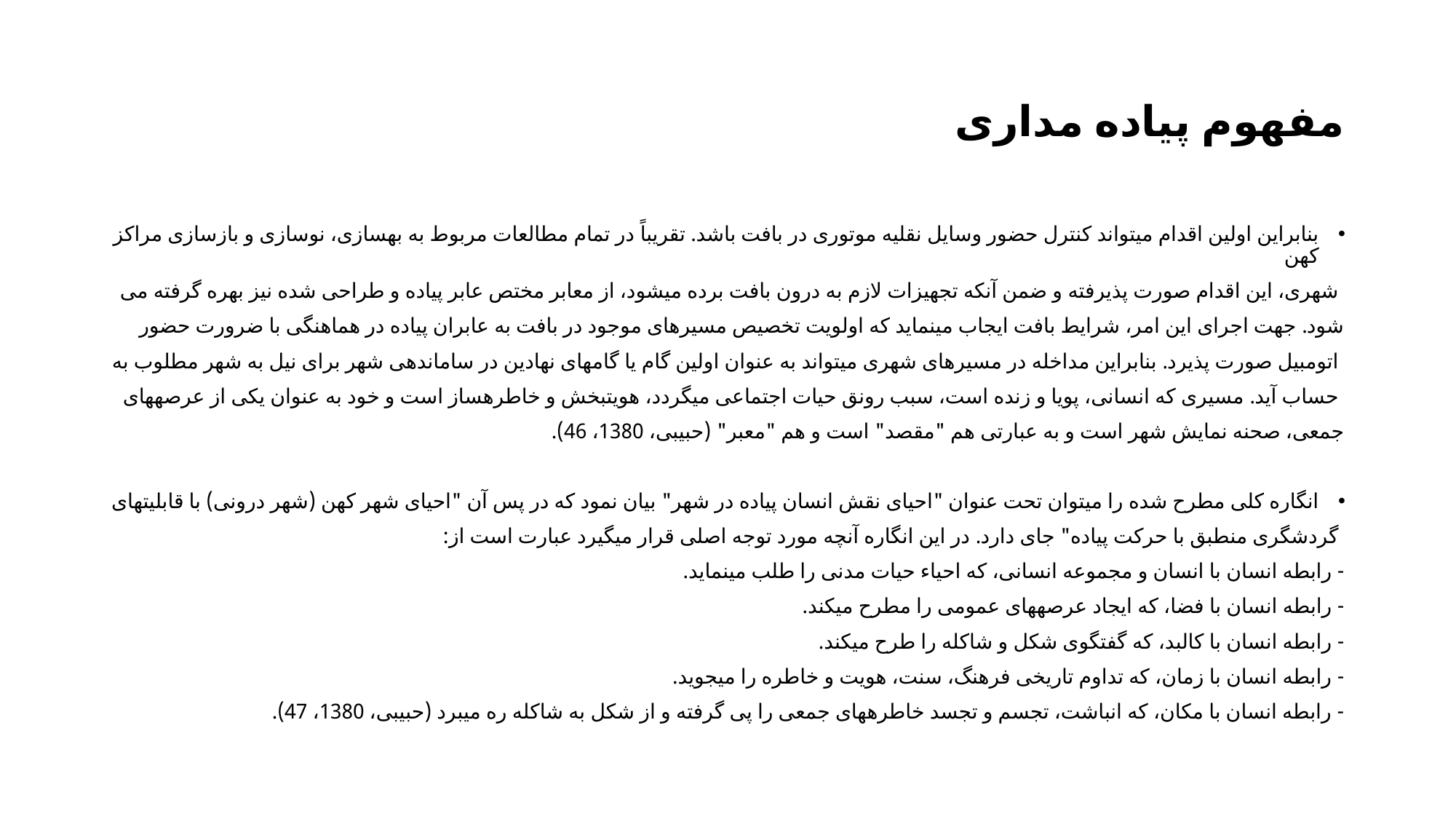

# مفهوم پیاده مداری
بنابراین اولین اقدام می­تواند کنترل حضور وسایل نقلیه موتوری در بافت باشد. تقریباً در تمام مطالعات مربوط به بهسازی، نوسازی و بازسازی مراکز کهن
 شهری، این اقدام صورت پذیرفته و ضمن آن­که تجهیزات لازم به درون بافت برده می­شود، از معابر مختص عابر پیاده و طراحی شده نیز بهره گرفته می­
شود. جهت اجرای این امر، شرایط بافت ایجاب می­نماید که اولویت تخصیص مسیرهای موجود در بافت به عابران پیاده در هماهنگی با ضرورت حضور
 اتومبیل صورت پذیرد. بنابراین مداخله در مسیرهای شهری می­تواند به عنوان اولین گام یا گام­های نهادین در ساماندهی شهر برای نیل به شهر مطلوب به
 حساب آید. مسیری که انسانی، پویا و زنده است، سبب رونق حیات اجتماعی می­گردد، هویت­بخش و خاطره­ساز است و خود به عنوان یکی از عرصه­های
جمعی، صحنه نمایش شهر است و به عبارتی هم "مقصد" است و هم "معبر" (حبیبی، 1380، 46).

انگاره کلی مطرح شده را می­توان تحت عنوان "احیای نقش انسان پیاده در شهر" بیان نمود که در پس آن "احیای شهر کهن (شهر درونی) با قابلیت­های
 گردشگری منطبق با حرکت پیاده" جای دارد. در این انگاره آنچه مورد توجه اصلی قرار می­گیرد عبارت است از:
- رابطه انسان با انسان و مجموعه انسانی، که احیاء حیات مدنی را طلب می­نماید.
- رابطه انسان با فضا، که ایجاد عرصه­های عمومی را مطرح می­کند.
- رابطه انسان با کالبد، که گفتگوی شکل و شاکله را طرح می­کند.
- رابطه انسان با زمان، که تداوم تاریخی فرهنگ، سنت، هویت و خاطره را می­جوید.
- رابطه انسان با مکان، که انباشت، تجسم و تجسد خاطره­های جمعی را پی گرفته و از شکل به شاکله ره می­برد (حبیبی، 1380، 47).